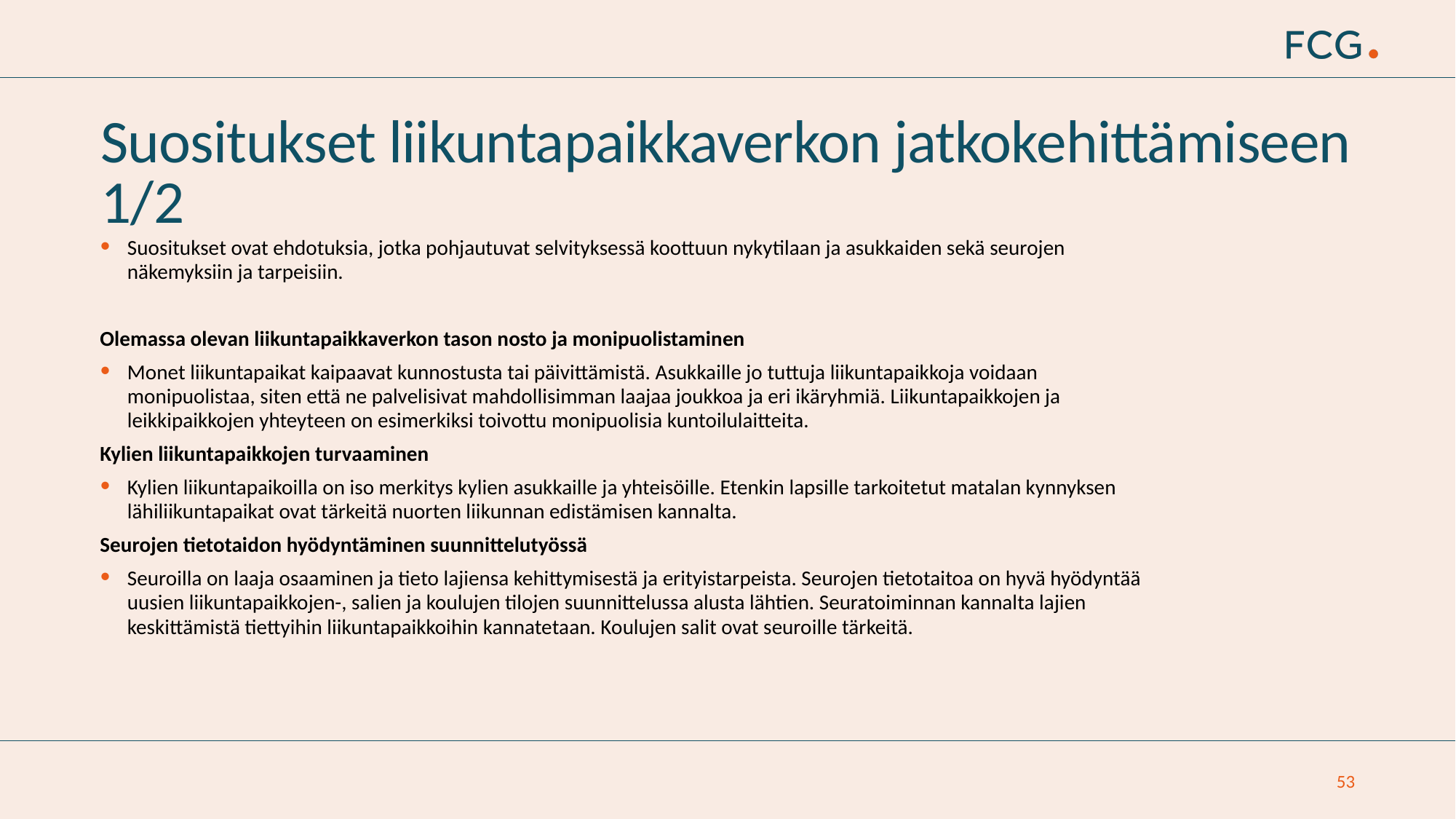

# Suositukset liikuntapaikkaverkon jatkokehittämiseen 1/2
Suositukset ovat ehdotuksia, jotka pohjautuvat selvityksessä koottuun nykytilaan ja asukkaiden sekä seurojen näkemyksiin ja tarpeisiin.

Olemassa olevan liikuntapaikkaverkon tason nosto ja monipuolistaminen
Monet liikuntapaikat kaipaavat kunnostusta tai päivittämistä. Asukkaille jo tuttuja liikuntapaikkoja voidaan monipuolistaa, siten että ne palvelisivat mahdollisimman laajaa joukkoa ja eri ikäryhmiä. Liikuntapaikkojen ja leikkipaikkojen yhteyteen on esimerkiksi toivottu monipuolisia kuntoilulaitteita.
Kylien liikuntapaikkojen turvaaminen
Kylien liikuntapaikoilla on iso merkitys kylien asukkaille ja yhteisöille. Etenkin lapsille tarkoitetut matalan kynnyksen lähiliikuntapaikat ovat tärkeitä nuorten liikunnan edistämisen kannalta.
Seurojen tietotaidon hyödyntäminen suunnittelutyössä
Seuroilla on laaja osaaminen ja tieto lajiensa kehittymisestä ja erityistarpeista. Seurojen tietotaitoa on hyvä hyödyntää uusien liikuntapaikkojen-, salien ja koulujen tilojen suunnittelussa alusta lähtien. Seuratoiminnan kannalta lajien keskittämistä tiettyihin liikuntapaikkoihin kannatetaan. Koulujen salit ovat seuroille tärkeitä.

53